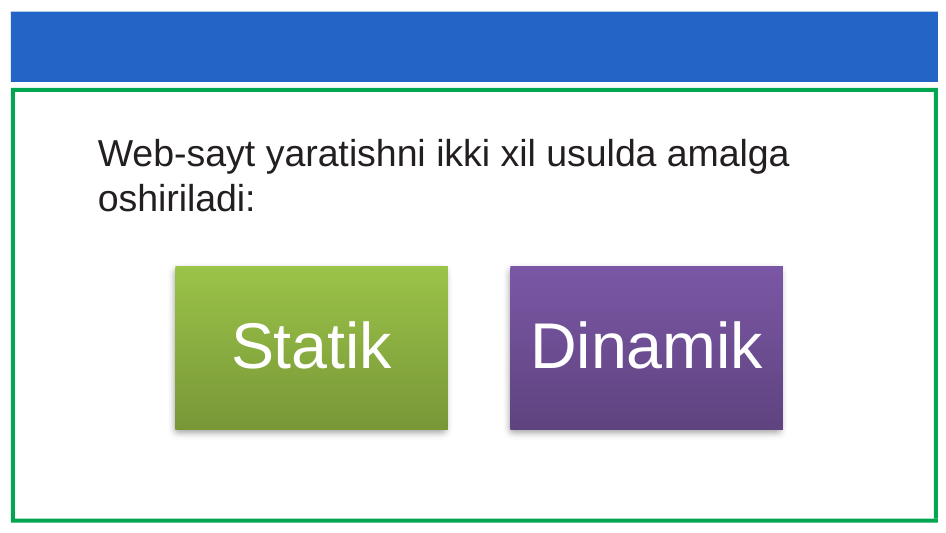

Web-sayt yaratishni ikki xil usulda amalga oshiriladi:
Statik
Dinamik